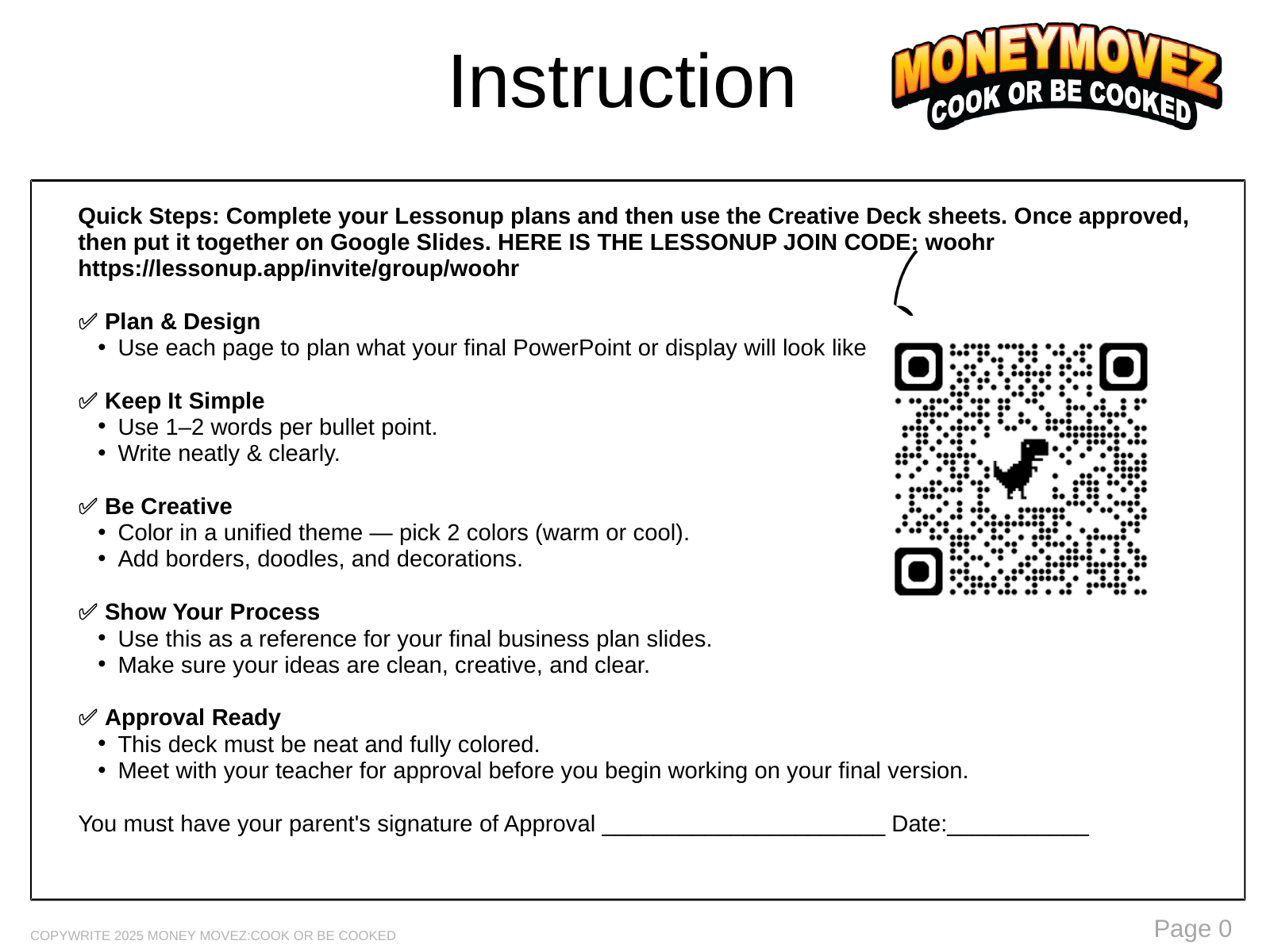

Instruction

Quick Steps: Complete your Lessonup plans and then use the Creative Deck sheets. Once approved, then put it together on Google Slides. HERE IS THE LESSONUP JOIN CODE: woohr
https://lessonup.app/invite/group/woohr

✅ Plan & Design
Use each page to plan what your final PowerPoint or display will look like.

✅ Keep It Simple
Use 1–2 words per bullet point.
Write neatly & clearly.

✅ Be Creative
Color in a unified theme — pick 2 colors (warm or cool).
Add borders, doodles, and decorations.

✅ Show Your Process
Use this as a reference for your final business plan slides.
Make sure your ideas are clean, creative, and clear.

✅ Approval Ready
This deck must be neat and fully colored.
Meet with your teacher for approval before you begin working on your final version.

You must have your parent's signature of Approval ______________________ Date:___________

Page 0
COPYWRITE 2025 MONEY MOVEZ:COOK OR BE COOKED